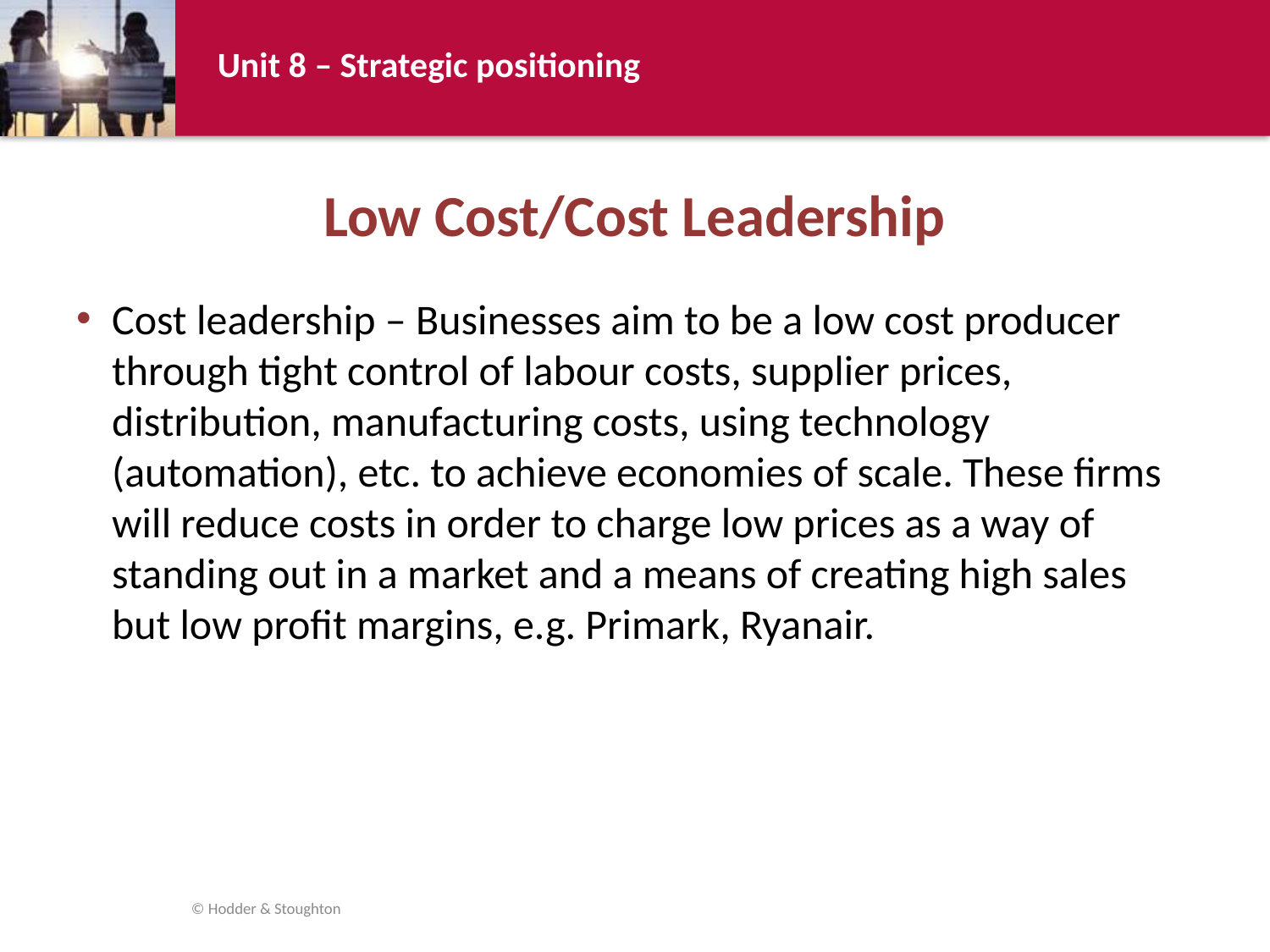

# Low Cost/Cost Leadership
Cost leadership – Businesses aim to be a low cost producer through tight control of labour costs, supplier prices, distribution, manufacturing costs, using technology (automation), etc. to achieve economies of scale. These firms will reduce costs in order to charge low prices as a way of standing out in a market and a means of creating high sales but low profit margins, e.g. Primark, Ryanair.

© Hodder & Stoughton